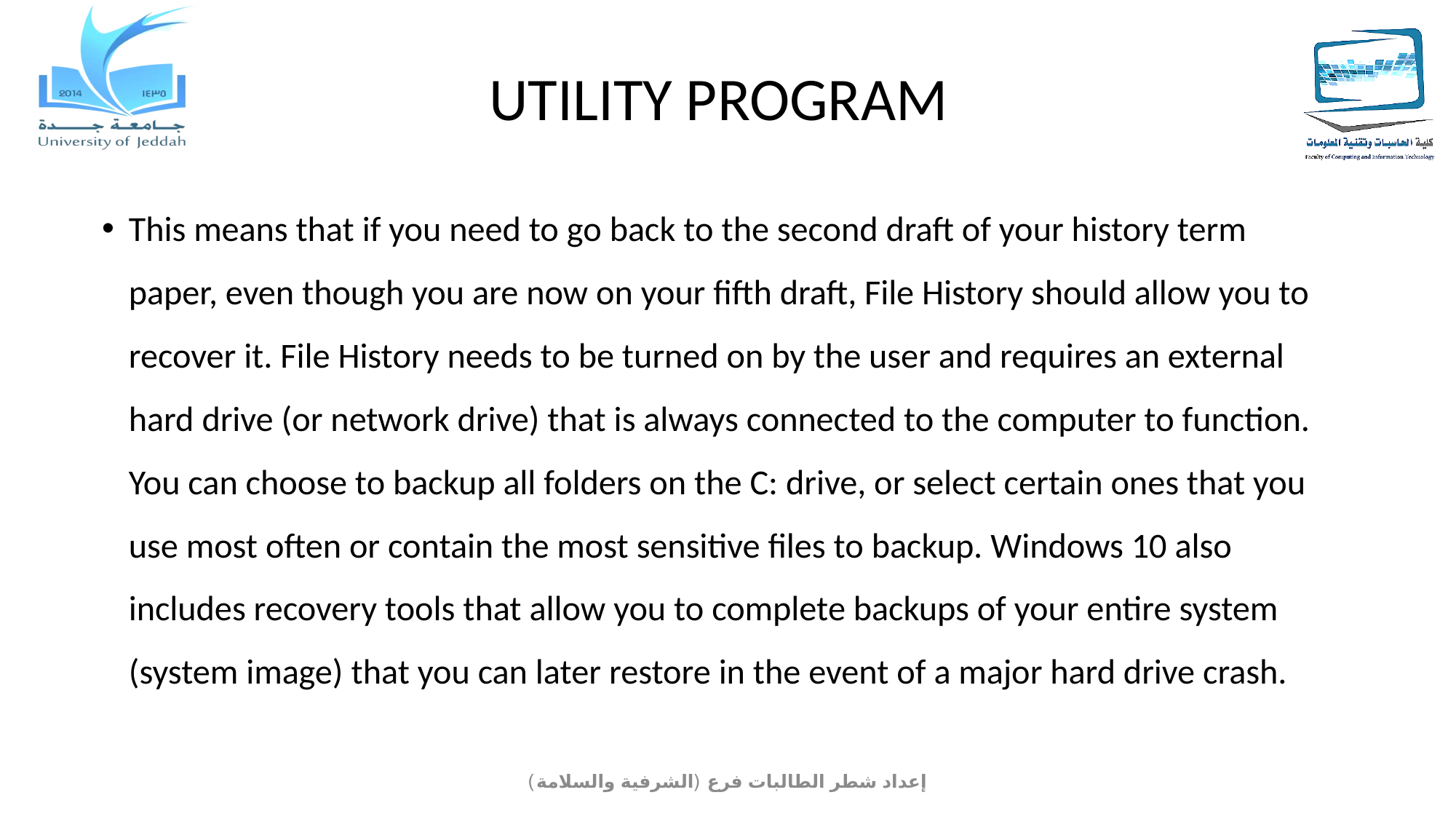

# UTILITY PROGRAM
This means that if you need to go back to the second draft of your history term paper, even though you are now on your fifth draft, File History should allow you to recover it. File History needs to be turned on by the user and requires an external hard drive (or network drive) that is always connected to the computer to function. You can choose to backup all folders on the C: drive, or select certain ones that you use most often or contain the most sensitive files to backup. Windows 10 also includes recovery tools that allow you to complete backups of your entire system (system image) that you can later restore in the event of a major hard drive crash.
إعداد شطر الطالبات فرع (الشرفية والسلامة)